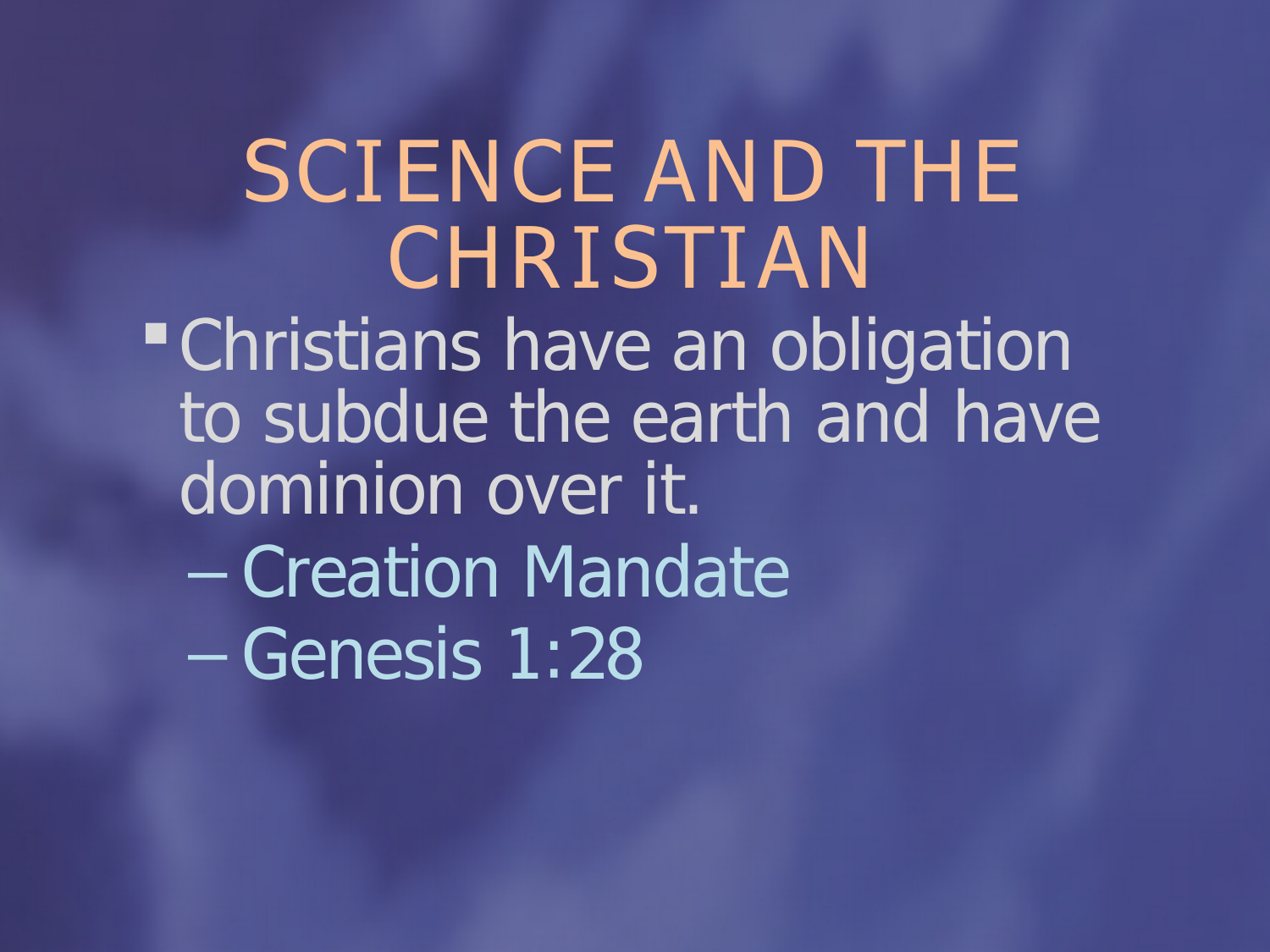

# Science and the Christian
Christians have an obligation to subdue the earth and have dominion over it.
Creation Mandate
Genesis 1:28